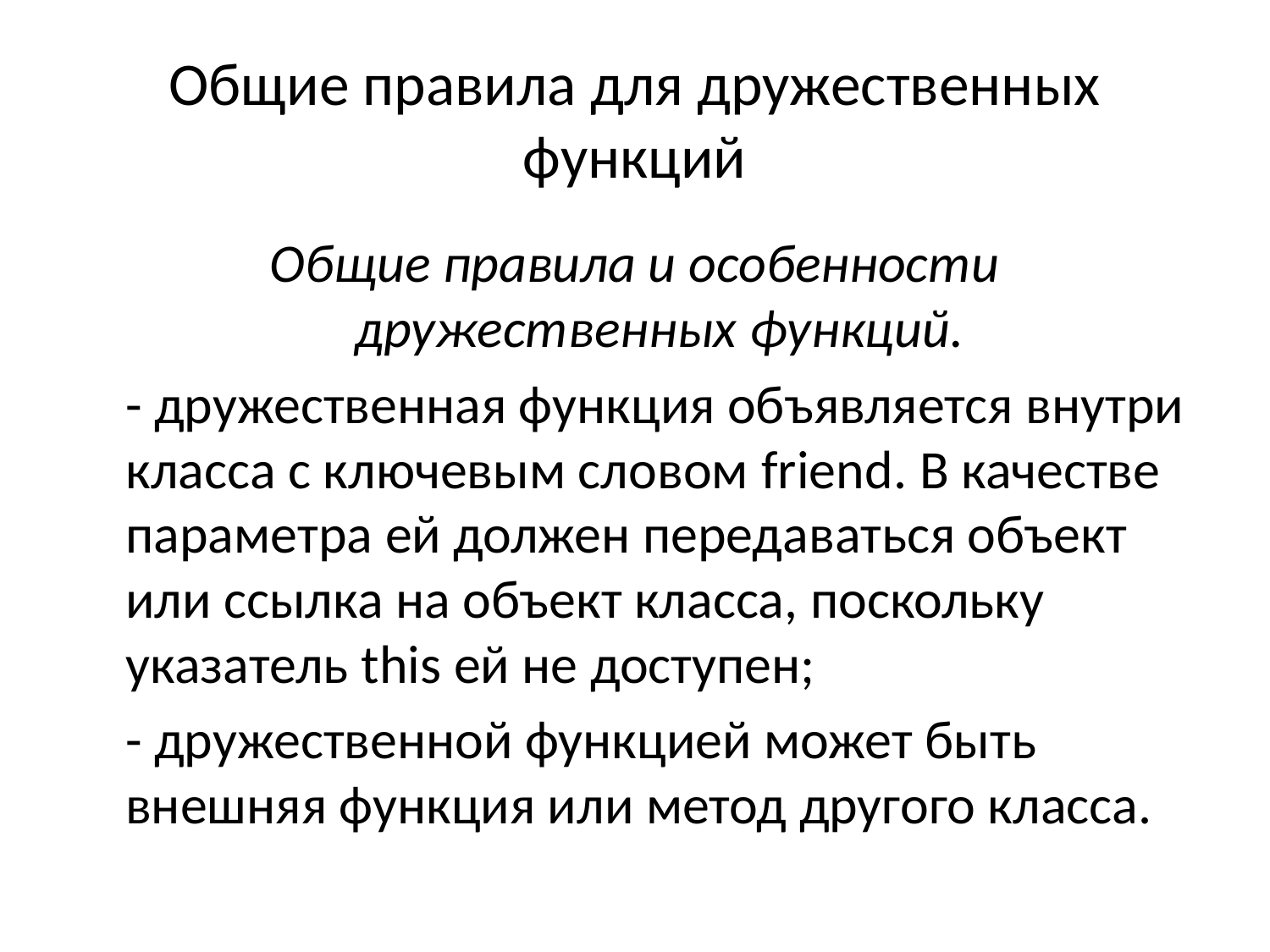

# Общие правила для дружественных функций
Общие правила и особенности дружественных функций.
	- дружественная функция объявляется внутри класса с ключевым словом friend. В качестве параметра ей должен передаваться объект или ссылка на объект класса, поскольку указатель this ей не доступен;
	- дружественной функцией может быть внешняя функция или метод другого класса.